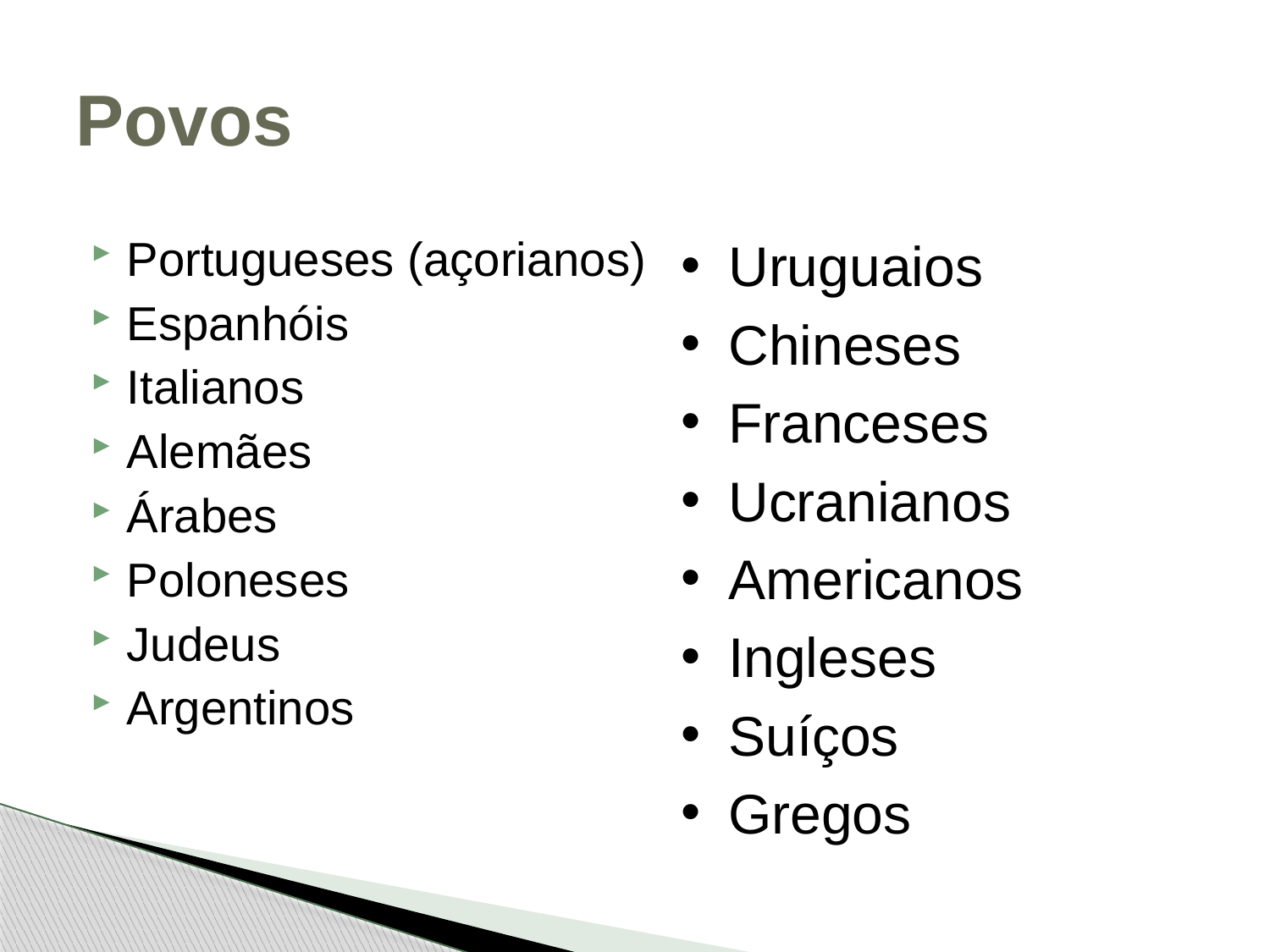

# Povos
Portugueses (açorianos)
Espanhóis
Italianos
Alemães
Árabes
Poloneses
Judeus
Argentinos

Uruguaios
Chineses
Franceses
Ucranianos
Americanos
Ingleses
Suíços
Gregos